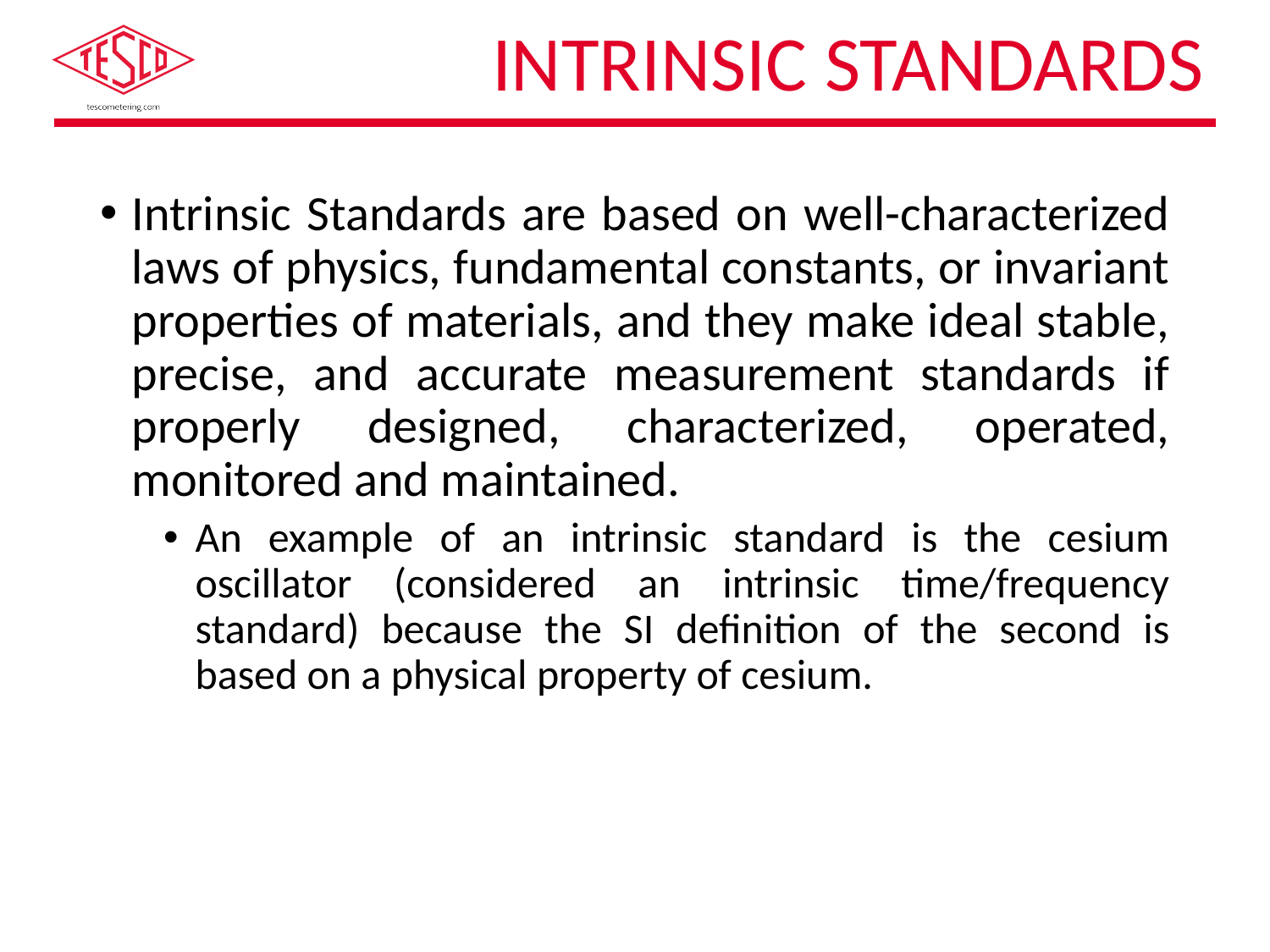

# Intrinsic Standards
Intrinsic Standards are based on well-characterized laws of physics, fundamental constants, or invariant properties of materials, and they make ideal stable, precise, and accurate measurement standards if properly designed, characterized, operated, monitored and maintained.
An example of an intrinsic standard is the cesium oscillator (considered an intrinsic time/frequency standard) because the SI definition of the second is based on a physical property of cesium.